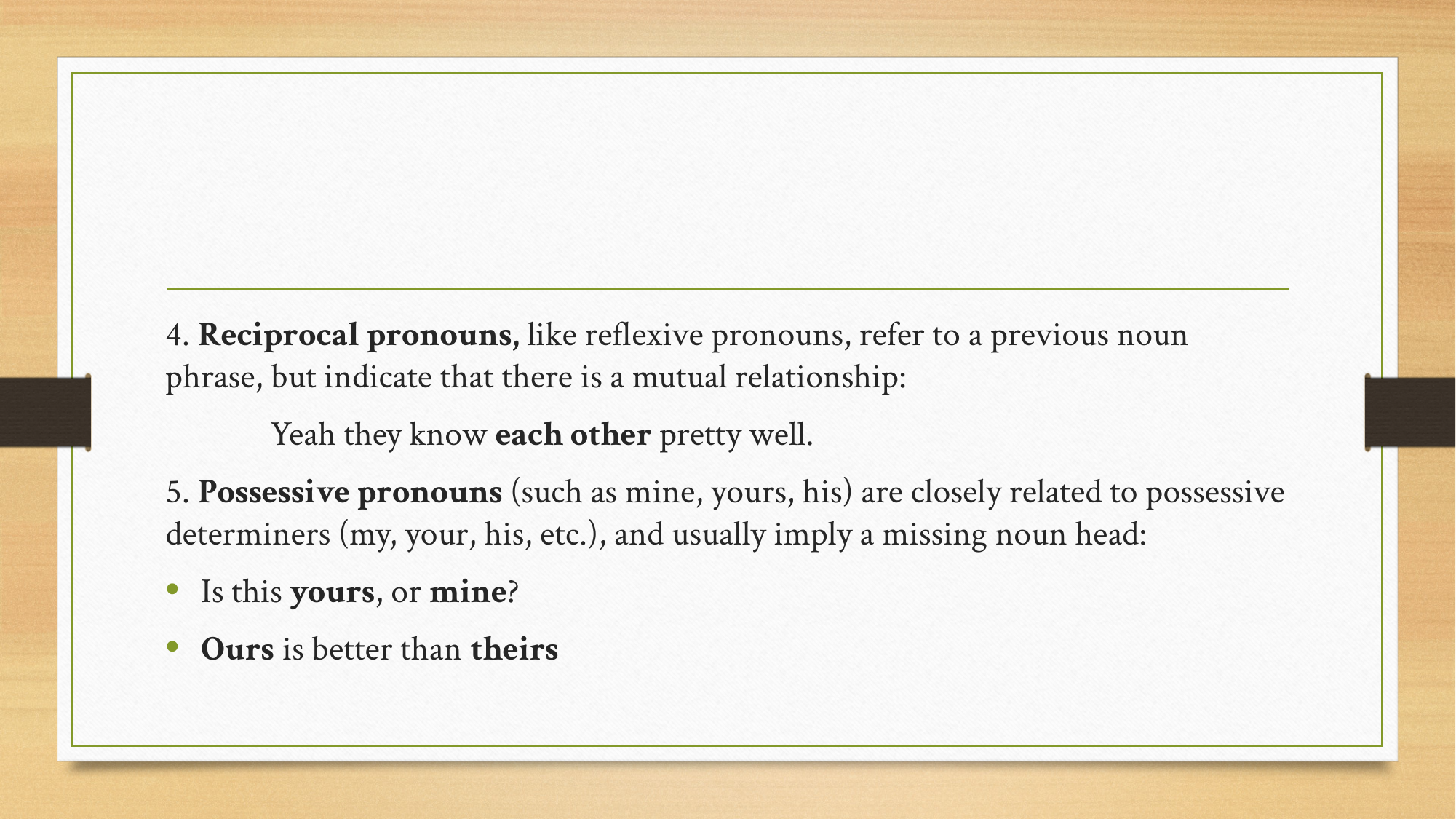

#
4. Reciprocal pronouns, like reflexive pronouns, refer to a previous noun phrase, but indicate that there is a mutual relationship:
	Yeah they know each other pretty well.
5. Possessive pronouns (such as mine, yours, his) are closely related to possessive determiners (my, your, his, etc.), and usually imply a missing noun head:
Is this yours, or mine?
Ours is better than theirs